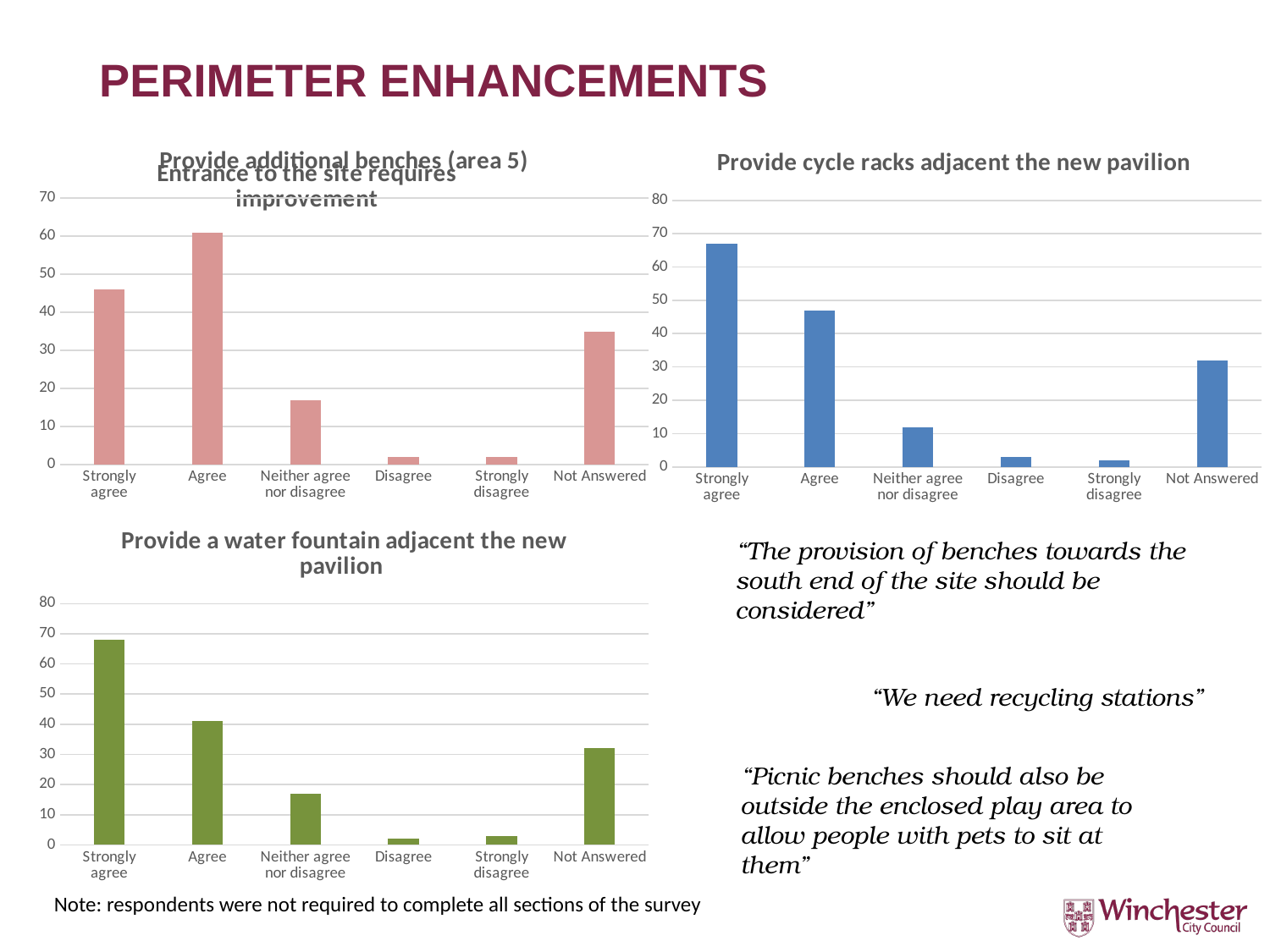

# PERIMETER ENHANCEMENTS

### Chart: Provide additional benches (area 5)

| Category |  |
|---|---|
| Strongly agree | 46.0 |
| Agree | 61.0 |
| Neither agree nor disagree | 17.0 |
| Disagree | 2.0 |
| Strongly disagree | 2.0 |
| Not Answered | 35.0 |

### Chart: Provide cycle racks adjacent the new pavilion

| Category |  |
|---|---|
| Strongly agree | 67.0 |
| Agree | 47.0 |
| Neither agree nor disagree | 12.0 |
| Disagree | 3.0 |
| Strongly disagree | 2.0 |
| Not Answered | 32.0 |

### Chart: Entrance to the site requires improvement

| Category |
|---|

### Chart: Provide a water fountain adjacent the new pavilion

| Category |  |
|---|---|
| Strongly agree | 68.0 |
| Agree | 41.0 |
| Neither agree nor disagree | 17.0 |
| Disagree | 2.0 |
| Strongly disagree | 3.0 |
| Not Answered | 32.0 |
“The provision of benches towards the south end of the site should be considered”
“We need recycling stations”
“Picnic benches should also be outside the enclosed play area to allow people with pets to sit at them”
Note: respondents were not required to complete all sections of the survey